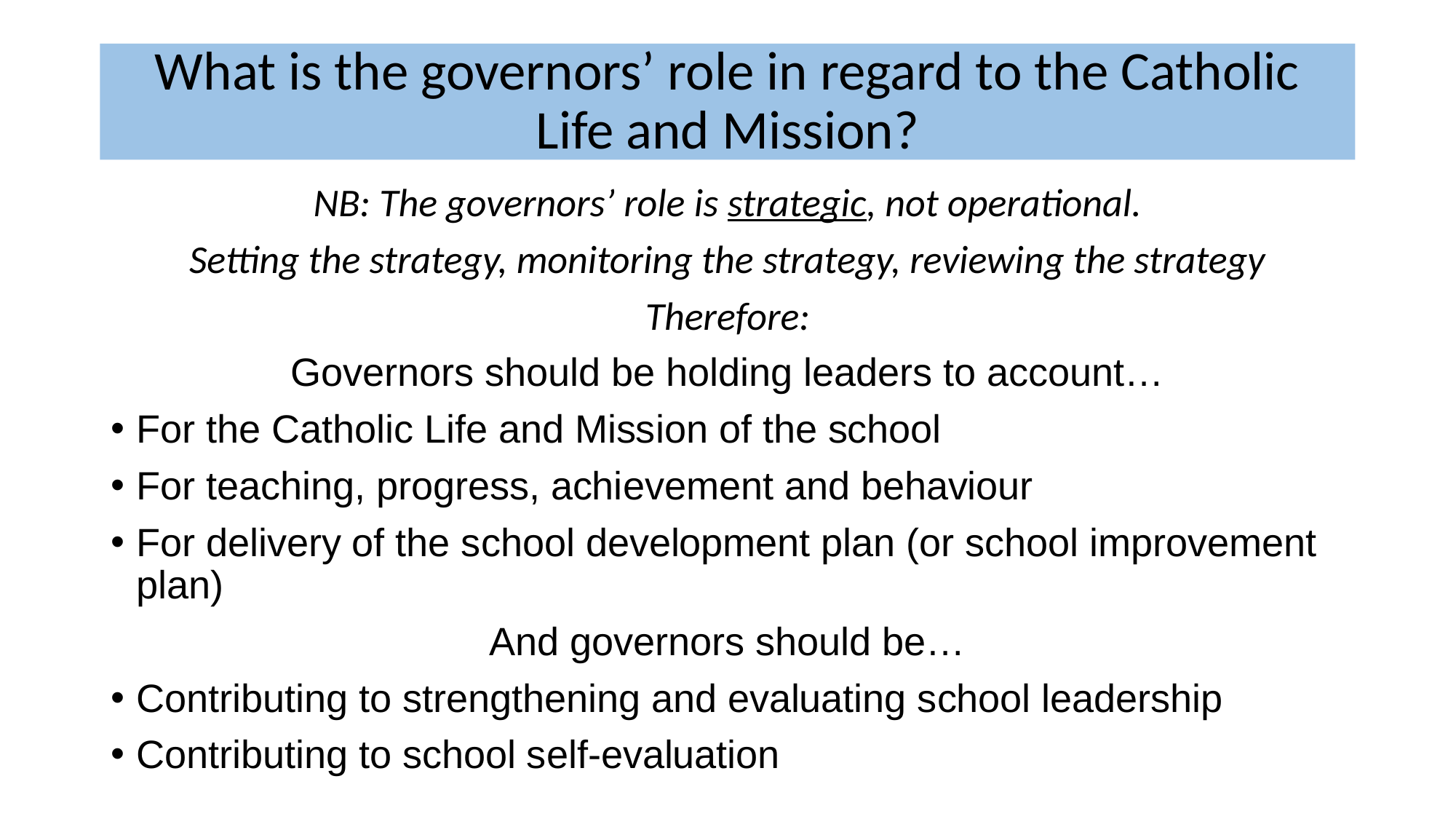

# What is the governors’ role in regard to the Catholic Life and Mission?
NB: The governors’ role is strategic, not operational.
Setting the strategy, monitoring the strategy, reviewing the strategy
Therefore:
Governors should be holding leaders to account…
For the Catholic Life and Mission of the school
For teaching, progress, achievement and behaviour
For delivery of the school development plan (or school improvement plan)
And governors should be…
Contributing to strengthening and evaluating school leadership
Contributing to school self-evaluation